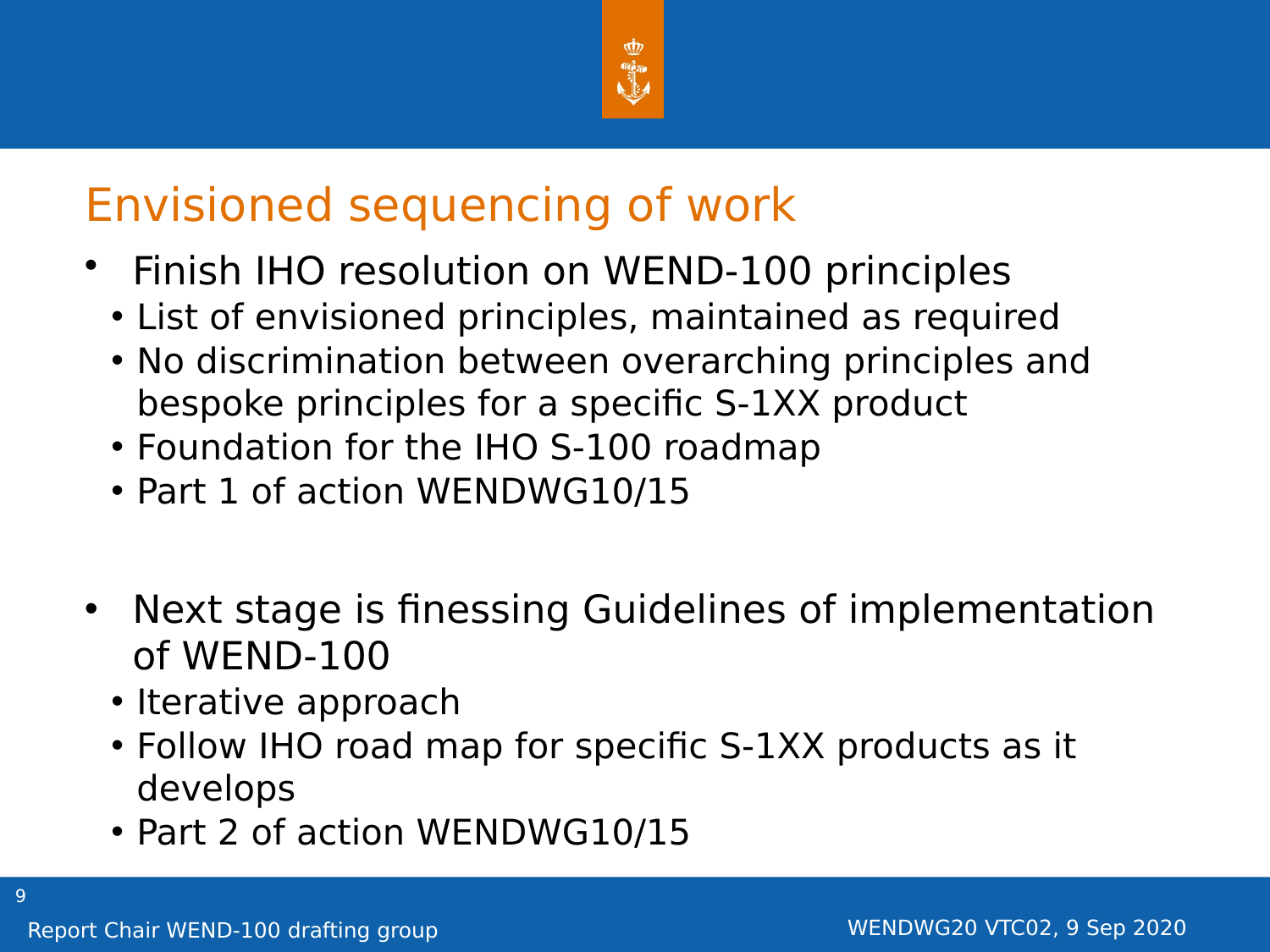

# Envisioned sequencing of work
Finish IHO resolution on WEND-100 principles
List of envisioned principles, maintained as required
No discrimination between overarching principles and bespoke principles for a specific S-1XX product
Foundation for the IHO S-100 roadmap
Part 1 of action WENDWG10/15

Next stage is finessing Guidelines of implementation of WEND-100
Iterative approach
Follow IHO road map for specific S-1XX products as it develops
Part 2 of action WENDWG10/15